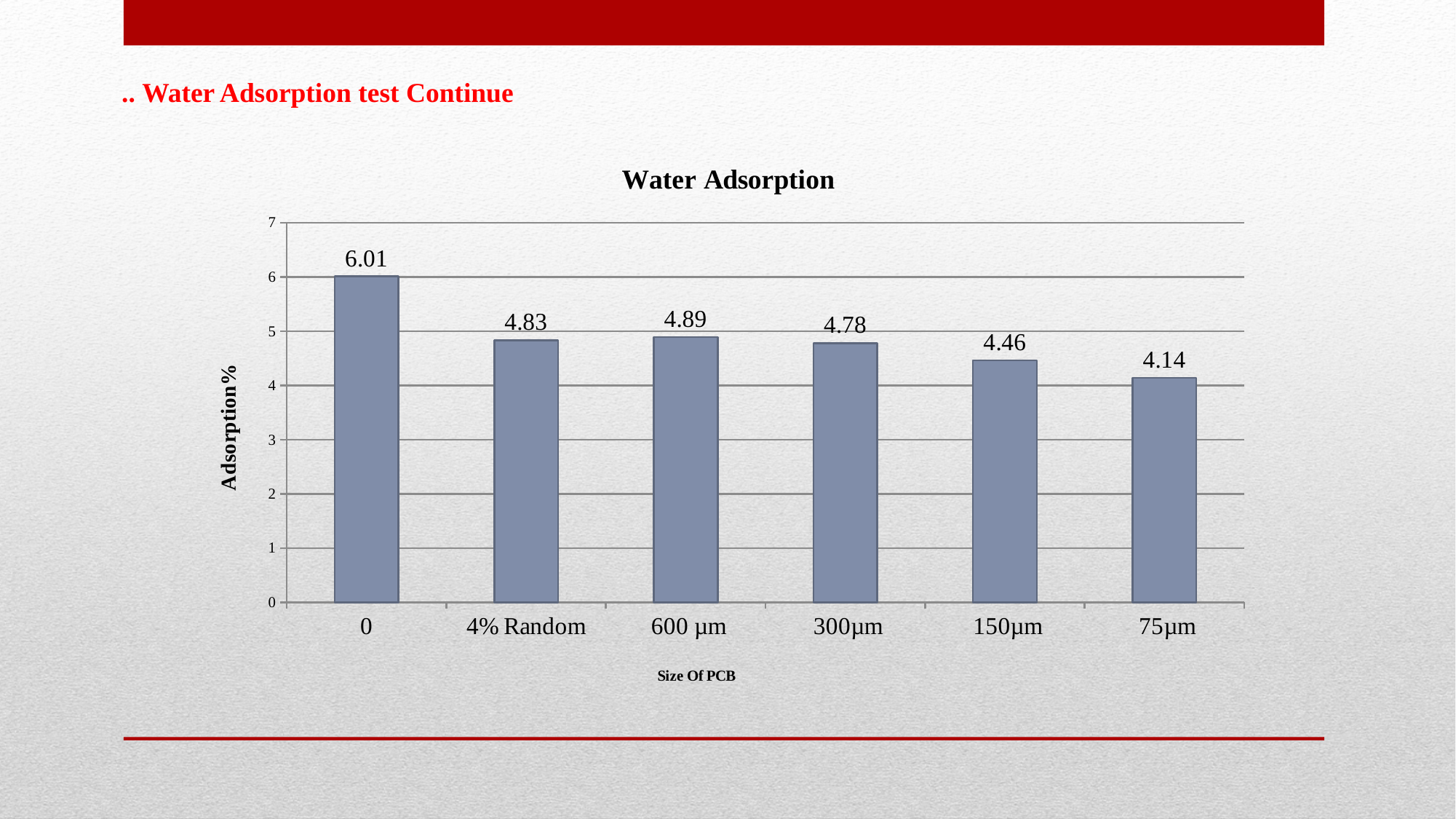

Water Adsorption test Continue ..

### Chart: Water Adsorption

| Category |  |
|---|---|
| 0 | 6.01 |
| 4% Random | 4.83 |
|  600 µm | 4.89 |
|  300µm | 4.78 |
|  150µm | 4.46 |
|  75µm | 4.14 |